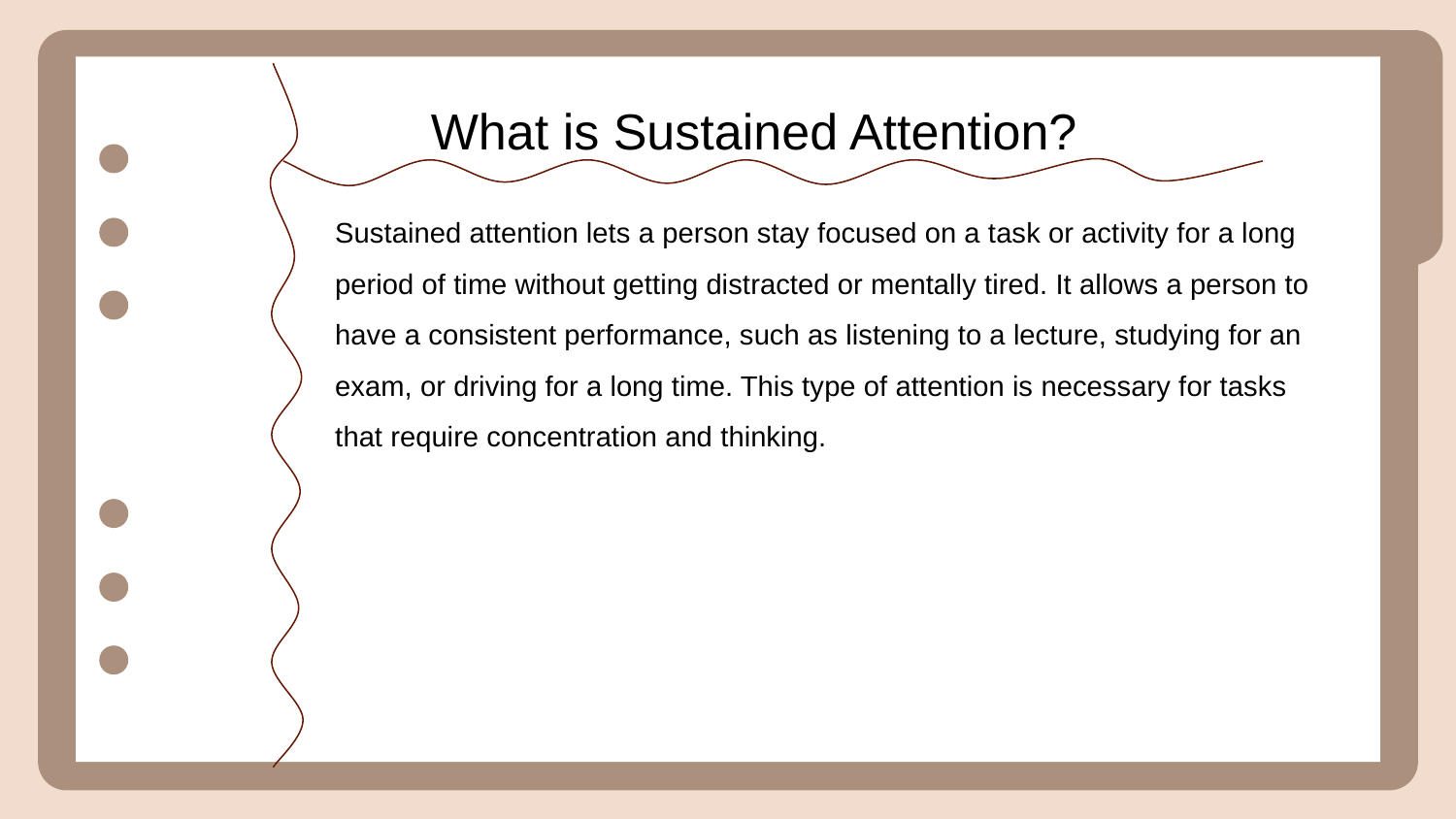

# What is Sustained Attention?

Sustained attention lets a person stay focused on a task or activity for a long period of time without getting distracted or mentally tired. It allows a person to have a consistent performance, such as listening to a lecture, studying for an exam, or driving for a long time. This type of attention is necessary for tasks that require concentration and thinking.